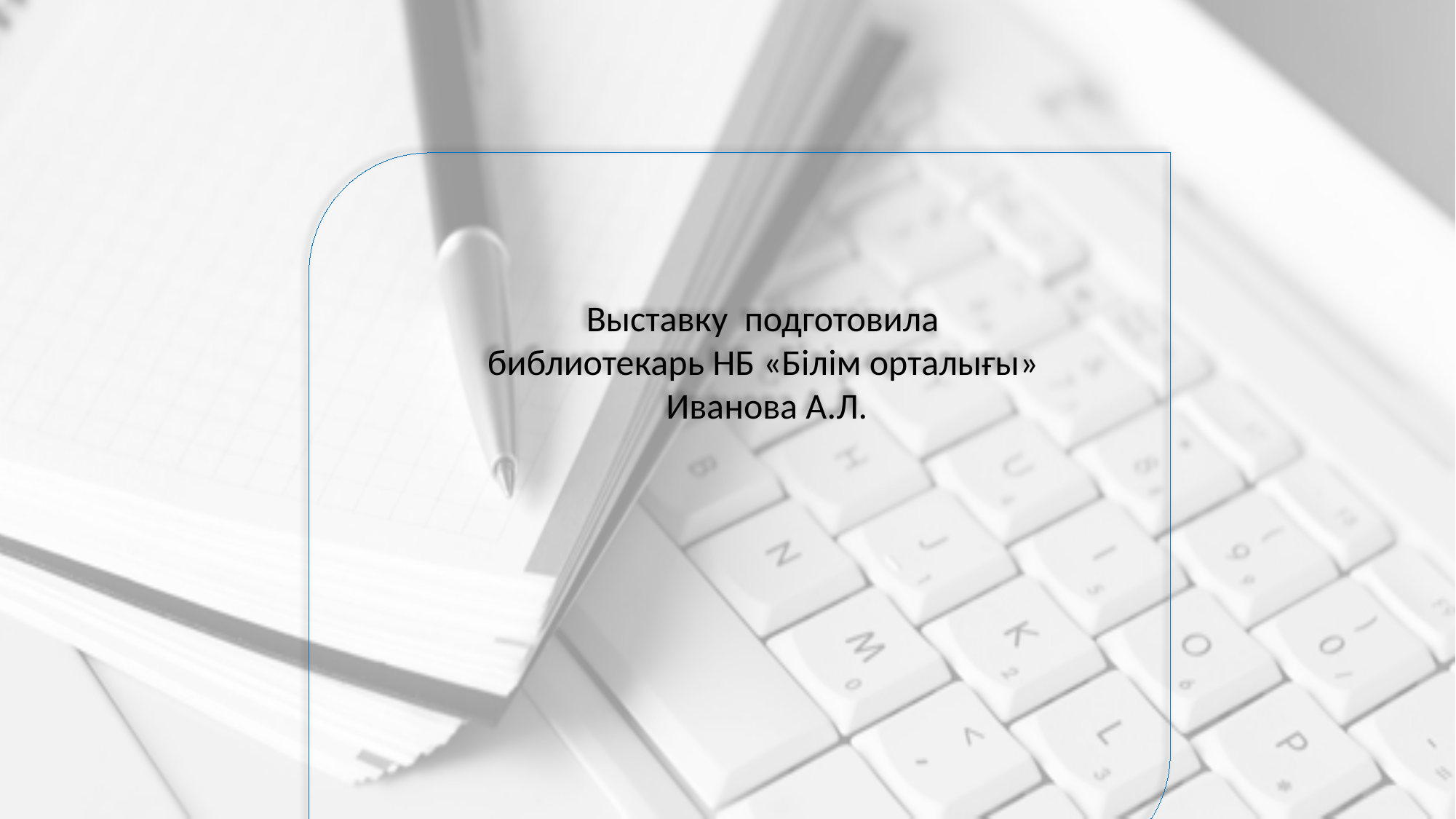

Выставку  подготовила
библиотекарь НБ «Білім орталығы»
Иванова А.Л.